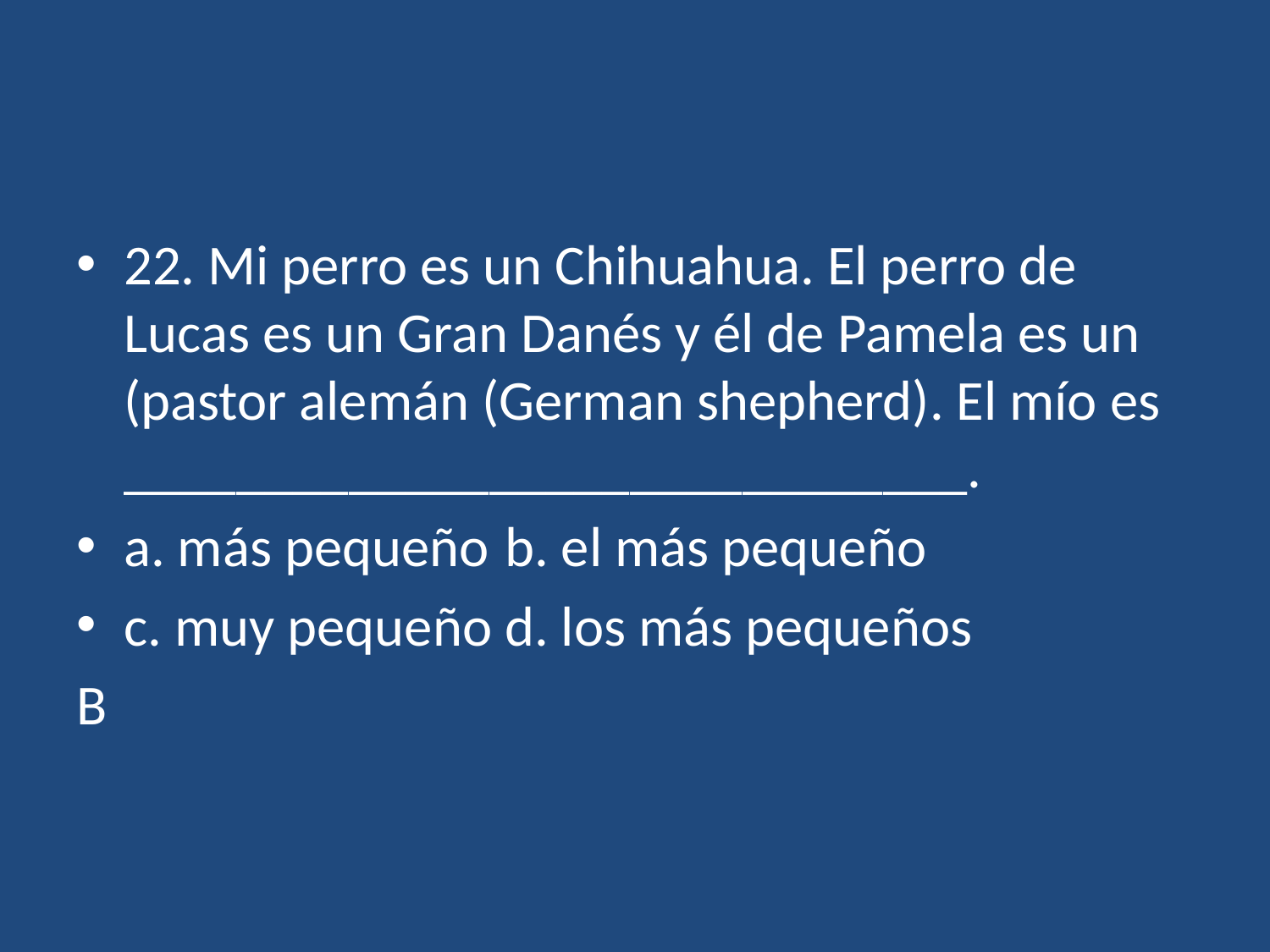

#
22. Mi perro es un Chihuahua. El perro de Lucas es un Gran Danés y él de Pamela es un (pastor alemán (German shepherd). El mío es ______________________________.
a. más pequeño	b. el más pequeño
c. muy pequeño	d. los más pequeños
B